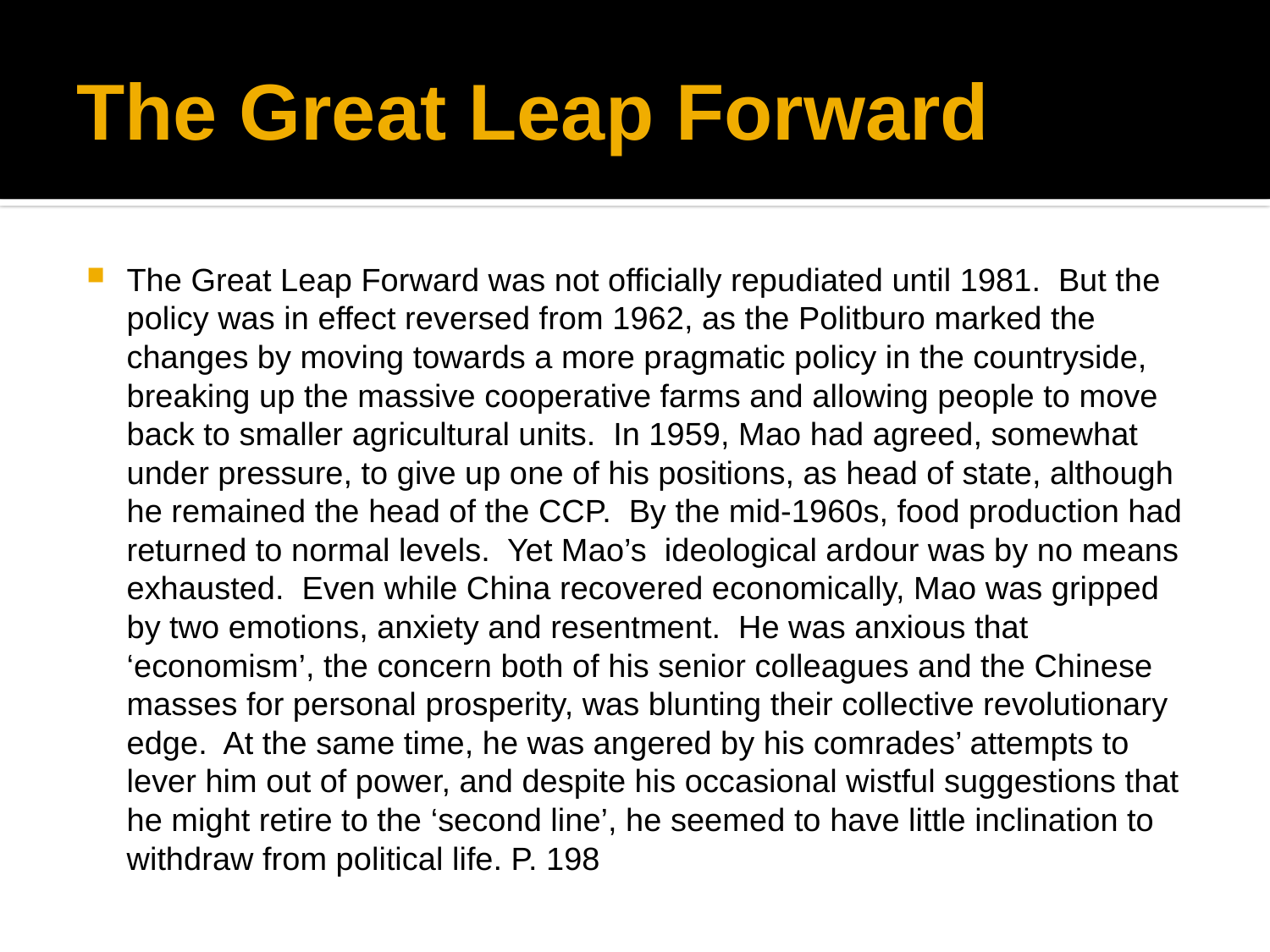

# The Great Leap Forward
The Great Leap Forward was not officially repudiated until 1981.  But the policy was in effect reversed from 1962, as the Politburo marked the changes by moving towards a more pragmatic policy in the countryside, breaking up the massive cooperative farms and allowing people to move back to smaller agricultural units.  In 1959, Mao had agreed, somewhat under pressure, to give up one of his positions, as head of state, although he remained the head of the CCP.  By the mid-1960s, food production had returned to normal levels.  Yet Mao’s  ideological ardour was by no means exhausted.  Even while China recovered economically, Mao was gripped by two emotions, anxiety and resentment.  He was anxious that ‘economism’, the concern both of his senior colleagues and the Chinese masses for personal prosperity, was blunting their collective revolutionary edge.  At the same time, he was angered by his comrades’ attempts to lever him out of power, and despite his occasional wistful suggestions that he might retire to the ‘second line’, he seemed to have little inclination to withdraw from political life. P. 198